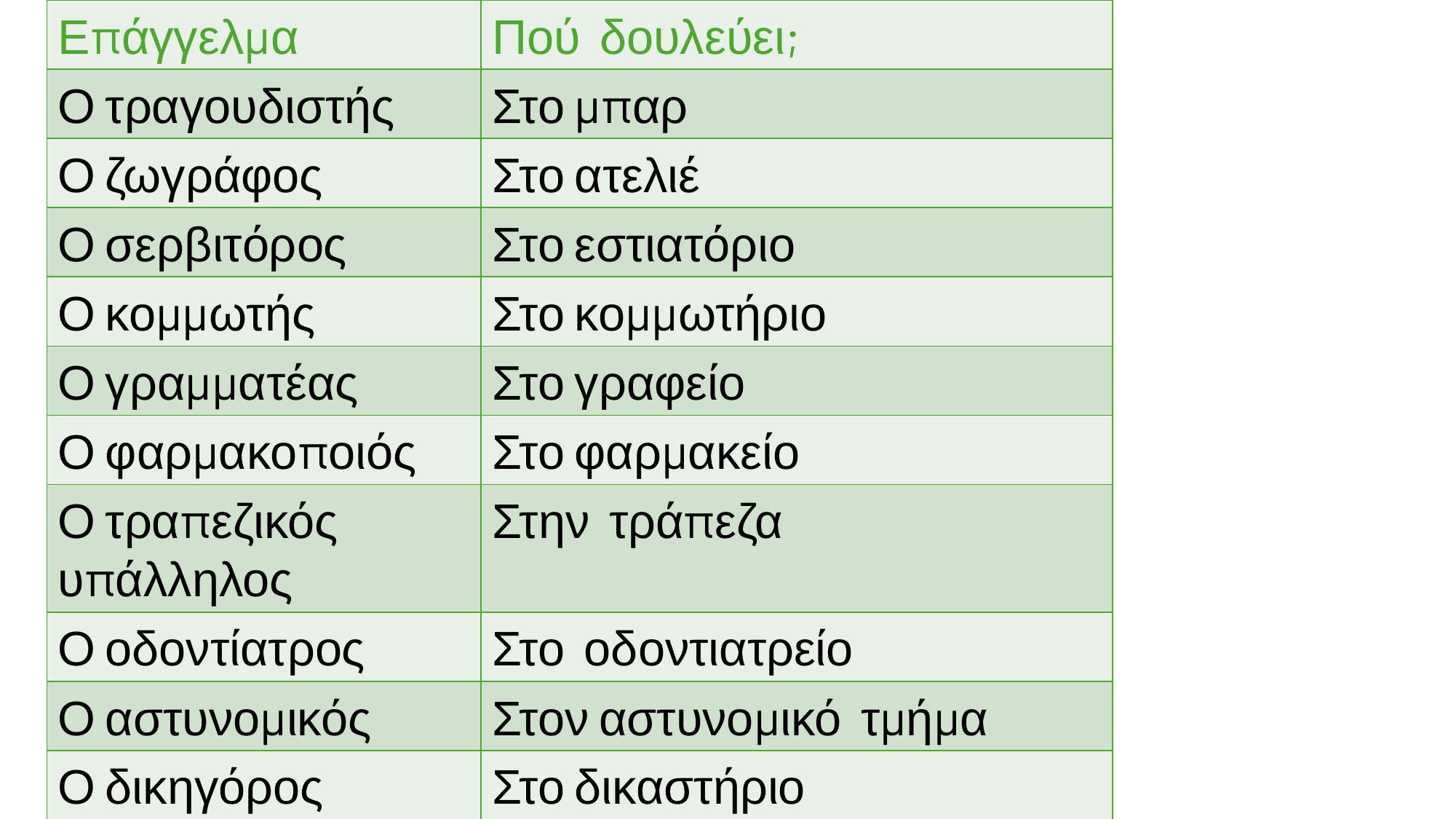

| Επάγγελμα | Πού δουλεύει; |
| --- | --- |
| Ο τραγουδιστής | Στο μπαρ |
| Ο ζωγράφος | Στο ατελιέ |
| Ο σερβιτόρος | Στο εστιατόριο |
| Ο κομμωτής | Στο κομμωτήριο |
| Ο γραμματέας | Στο γραφείο |
| Ο φαρμακοποιός | Στο φαρμακείο |
| Ο τραπεζικός υπάλληλος | Στην τράπεζα |
| Ο οδοντίατρος | Στο οδοντιατρείο |
| Ο αστυνομικός | Στον αστυνομικό τμήμα |
| Ο δικηγόρος | Στο δικαστήριο |